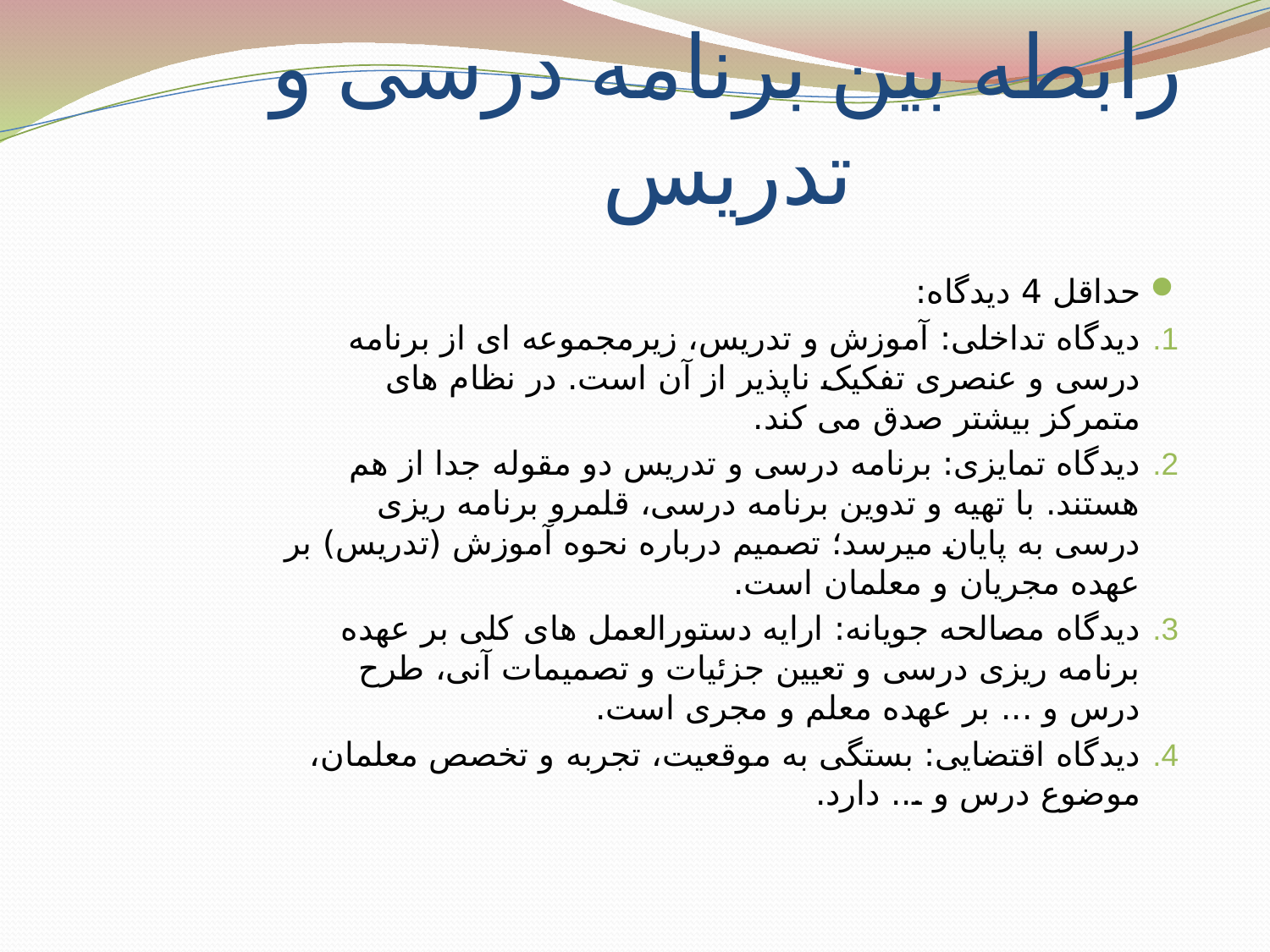

# رابطه بین برنامه درسی و تدریس
حداقل 4 دیدگاه:
دیدگاه تداخلی: آموزش و تدریس، زیرمجموعه ای از برنامه درسی و عنصری تفکیک ناپذیر از آن است. در نظام های متمرکز بیشتر صدق می کند.
دیدگاه تمایزی: برنامه درسی و تدریس دو مقوله جدا از هم هستند. با تهیه و تدوین برنامه درسی، قلمرو برنامه ریزی درسی به پایان میرسد؛ تصمیم درباره نحوه آموزش (تدریس) بر عهده مجریان و معلمان است.
دیدگاه مصالحه جویانه: ارایه دستورالعمل های کلی بر عهده برنامه ریزی درسی و تعیین جزئیات و تصمیمات آنی، طرح درس و ... بر عهده معلم و مجری است.
دیدگاه اقتضایی: بستگی به موقعیت، تجربه و تخصص معلمان، موضوع درس و ... دارد.